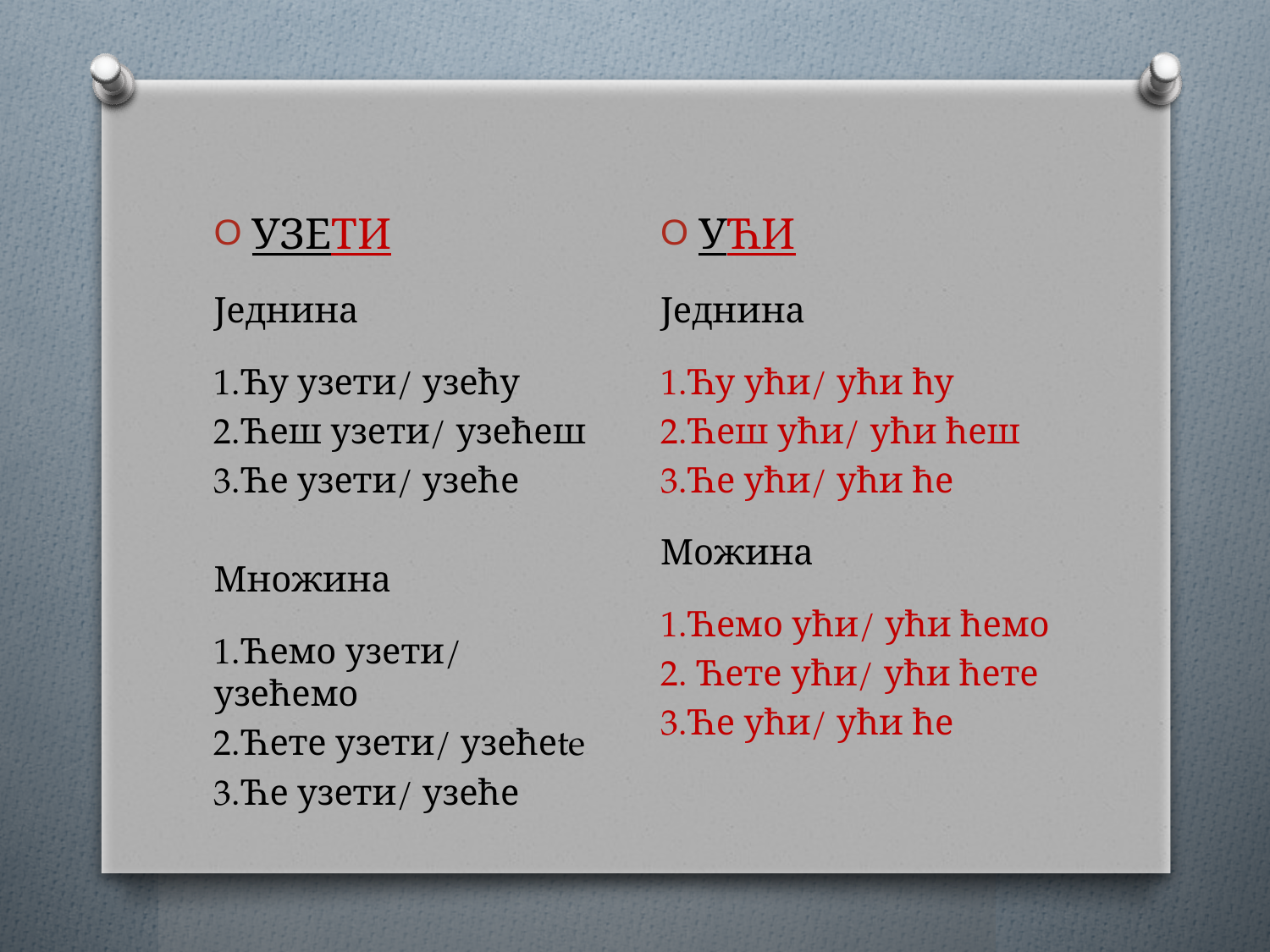

#
УЗЕТИ

Једнина

1.Ћу узети/ узећу
2.Ћеш узети/ узећеш
3.Ће узети/ узеће

Множина

1.Ћемо узети/    узећемо
2.Ћете узети/ узећеte
3.Ће узети/ узеће
УЋИ

Једнина

1.Ћу ући/ ући ћу
2.Ћеш ући/ ући ћеш
3.Ће ући/ ући ће

Можина

1.Ћемо ући/ ући ћемо
2. Ћете ући/ ући ћете
3.Ће ући/ ући ће